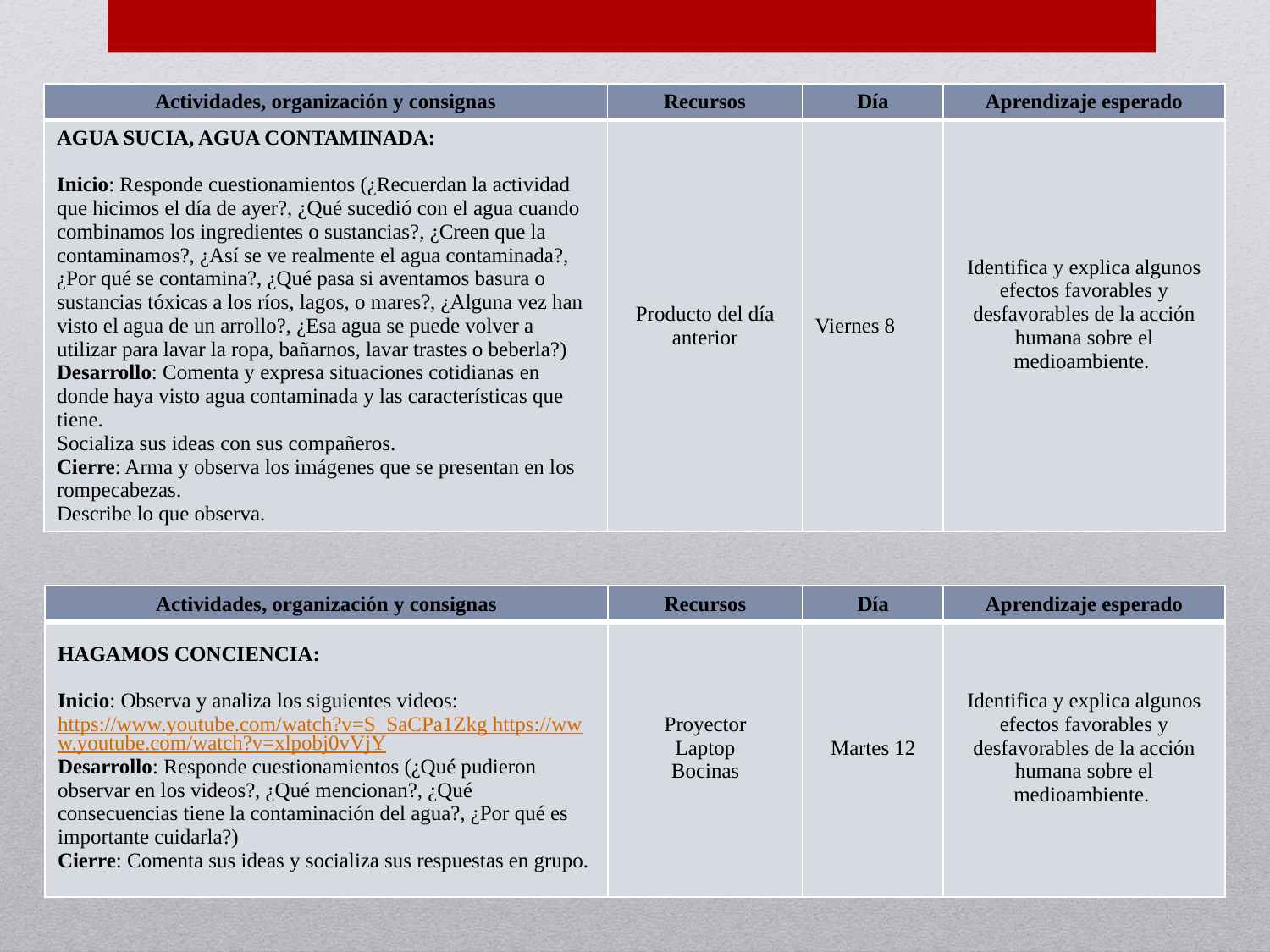

| Actividades, organización y consignas | Recursos | Día | Aprendizaje esperado |
| --- | --- | --- | --- |
| AGUA SUCIA, AGUA CONTAMINADA: Inicio: Responde cuestionamientos (¿Recuerdan la actividad que hicimos el día de ayer?, ¿Qué sucedió con el agua cuando combinamos los ingredientes o sustancias?, ¿Creen que la contaminamos?, ¿Así se ve realmente el agua contaminada?, ¿Por qué se contamina?, ¿Qué pasa si aventamos basura o sustancias tóxicas a los ríos, lagos, o mares?, ¿Alguna vez han visto el agua de un arrollo?, ¿Esa agua se puede volver a utilizar para lavar la ropa, bañarnos, lavar trastes o beberla?) Desarrollo: Comenta y expresa situaciones cotidianas en donde haya visto agua contaminada y las características que tiene. Socializa sus ideas con sus compañeros. Cierre: Arma y observa los imágenes que se presentan en los rompecabezas. Describe lo que observa. | Producto del día anterior | Viernes 8 | Identifica y explica algunos efectos favorables y desfavorables de la acción humana sobre el medioambiente. |
| Actividades, organización y consignas | Recursos | Día | Aprendizaje esperado |
| --- | --- | --- | --- |
| HAGAMOS CONCIENCIA: Inicio: Observa y analiza los siguientes videos: https://www.youtube.com/watch?v=S\_SaCPa1Zkg https://www.youtube.com/watch?v=xlpobj0vVjY Desarrollo: Responde cuestionamientos (¿Qué pudieron observar en los videos?, ¿Qué mencionan?, ¿Qué consecuencias tiene la contaminación del agua?, ¿Por qué es importante cuidarla?) Cierre: Comenta sus ideas y socializa sus respuestas en grupo. | Proyector Laptop Bocinas | Martes 12 | Identifica y explica algunos efectos favorables y desfavorables de la acción humana sobre el medioambiente. |